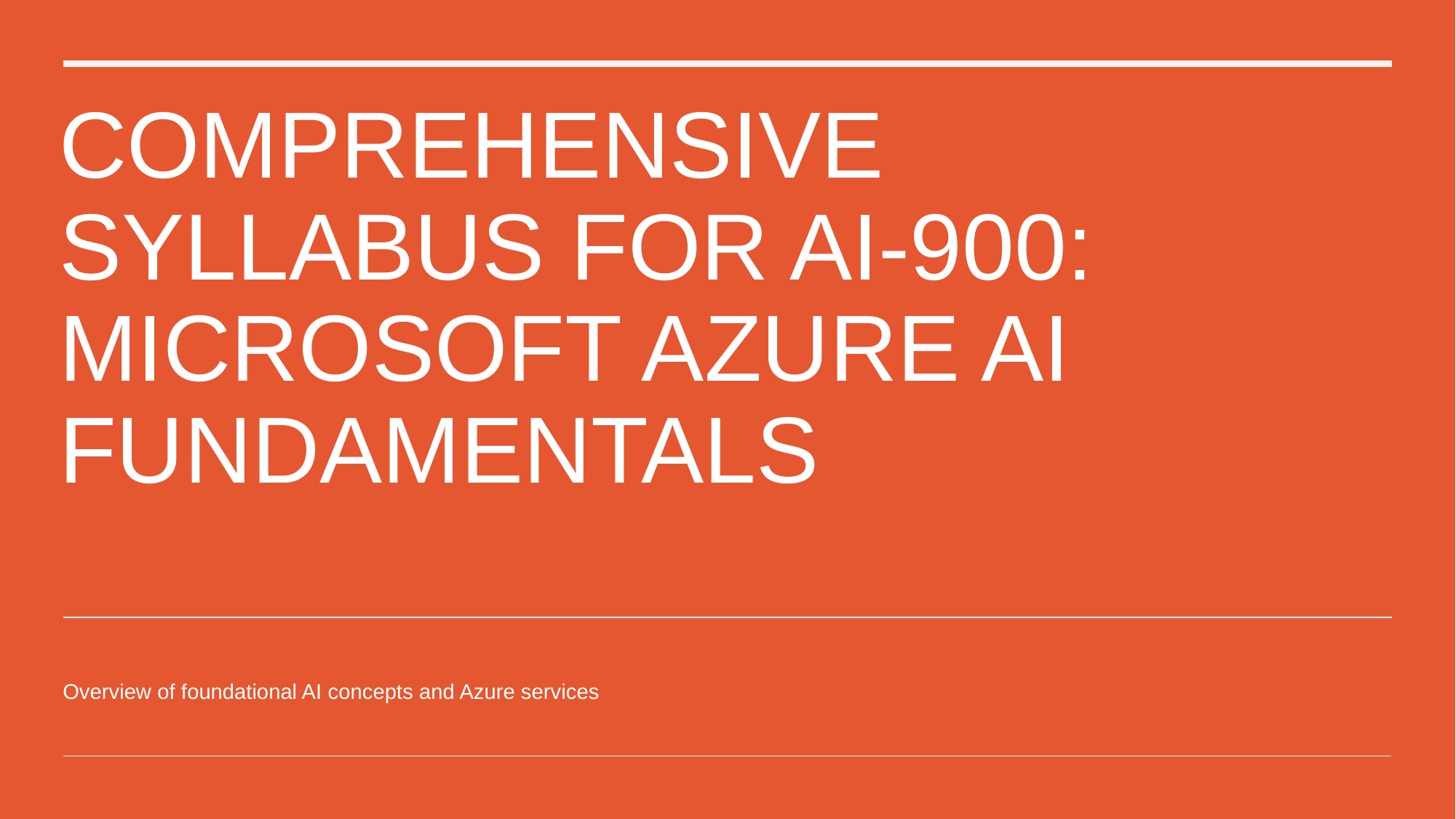

# Comprehensive Syllabus for AI-900: Microsoft Azure AI Fundamentals
Overview of foundational AI concepts and Azure services